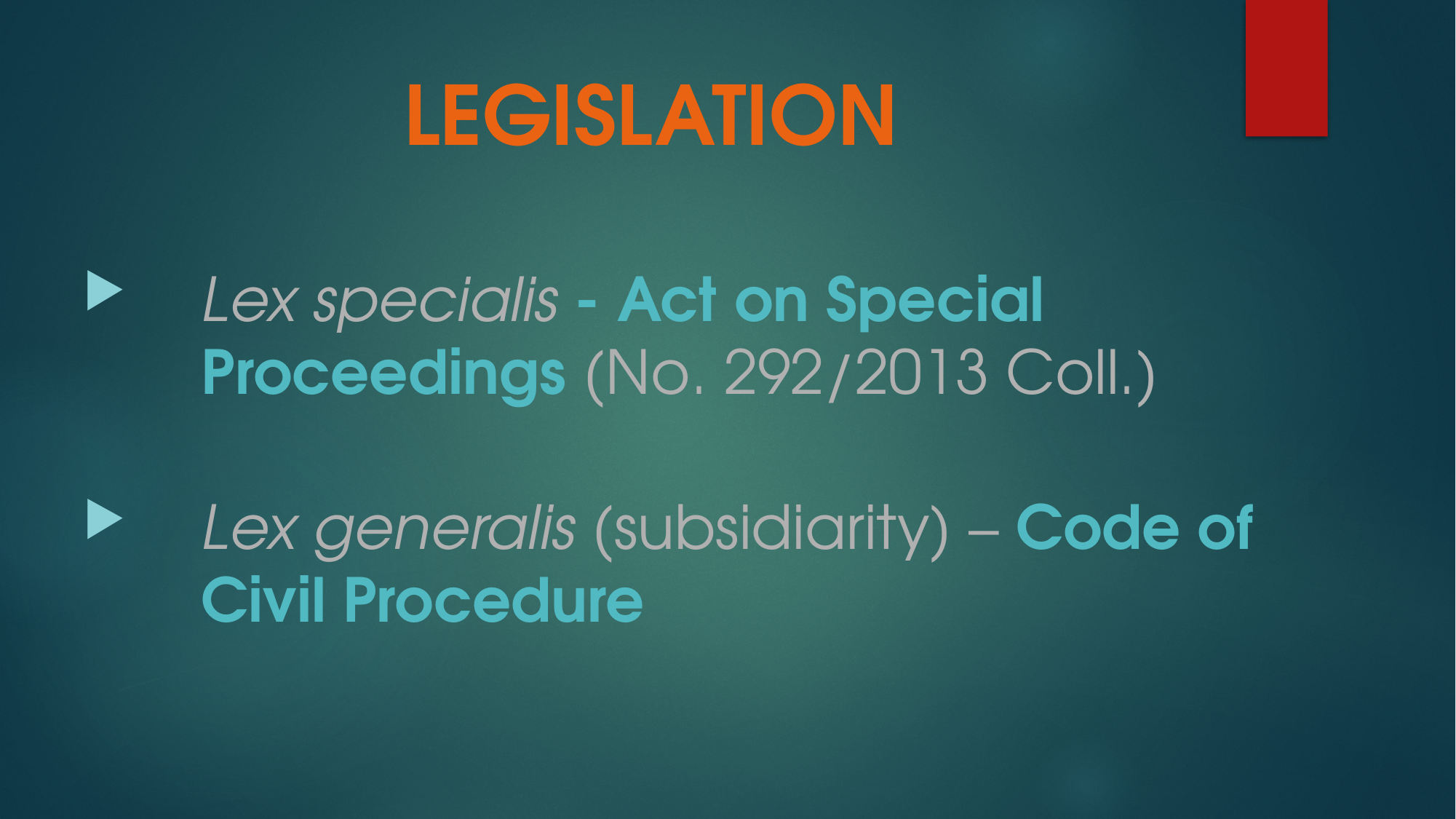

# LEGISLATION

Lex specialis - Act on Special Proceedings (No. 292/2013 Coll.)

Lex generalis (subsidiarity) – Code of Civil Procedure